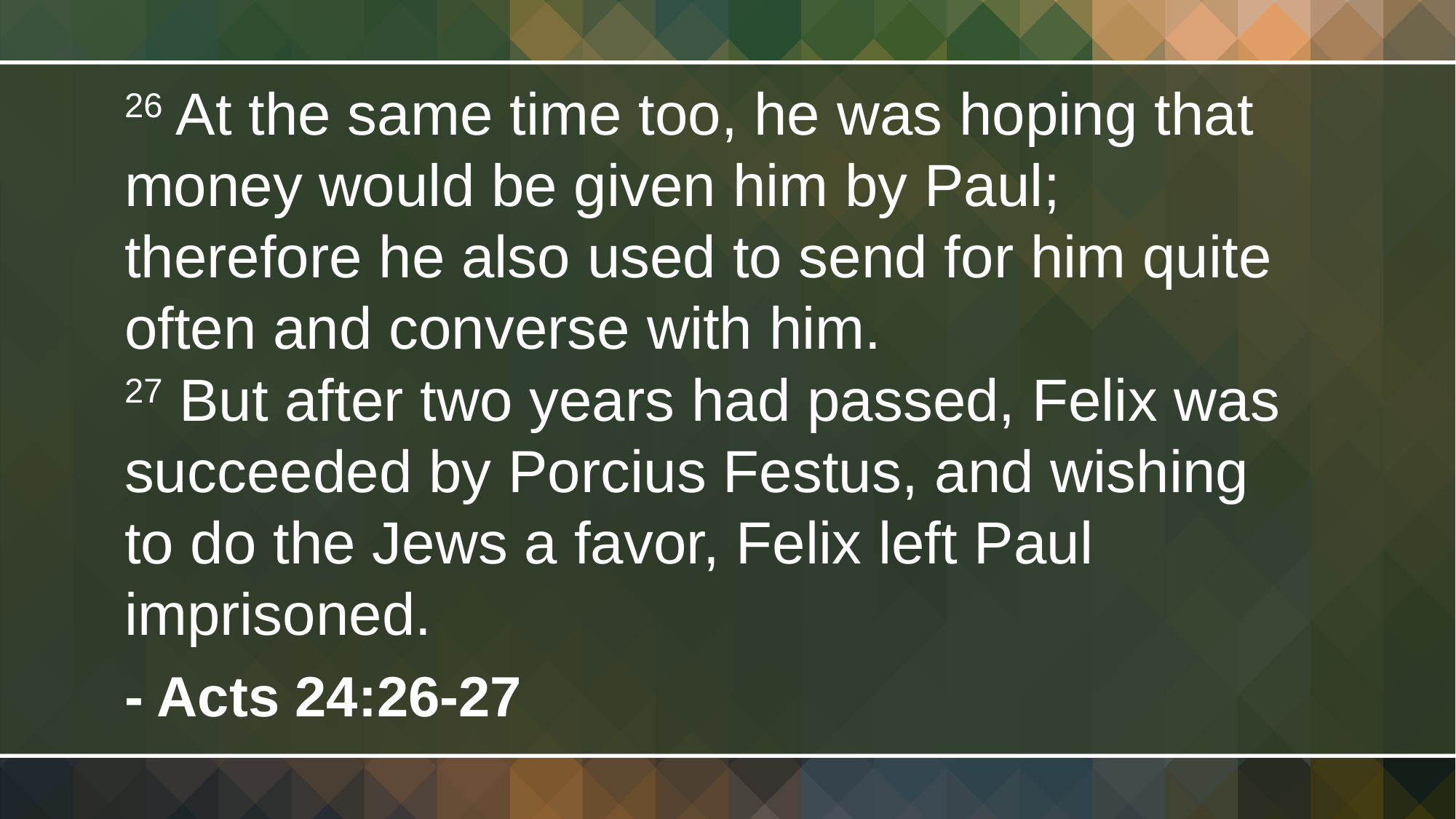

26 At the same time too, he was hoping that money would be given him by Paul; therefore he also used to send for him quite often and converse with him.
27 But after two years had passed, Felix was succeeded by Porcius Festus, and wishing to do the Jews a favor, Felix left Paul imprisoned.
- Acts 24:26-27